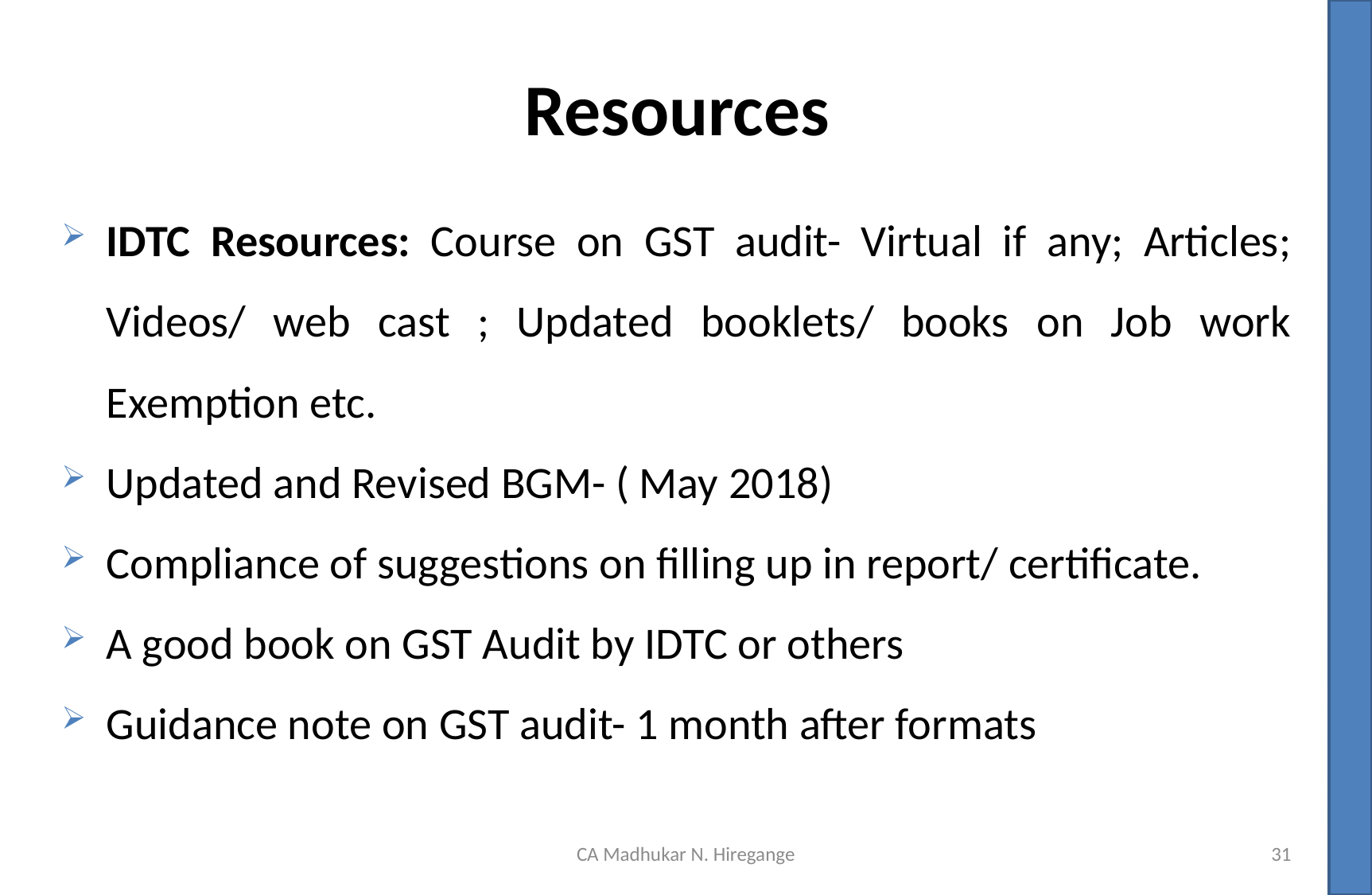

# Resources
IDTC Resources: Course on GST audit- Virtual if any; Articles; Videos/ web cast ; Updated booklets/ books on Job work Exemption etc.
Updated and Revised BGM- ( May 2018)
Compliance of suggestions on filling up in report/ certificate.
A good book on GST Audit by IDTC or others
Guidance note on GST audit- 1 month after formats
CA Madhukar N. Hiregange
31